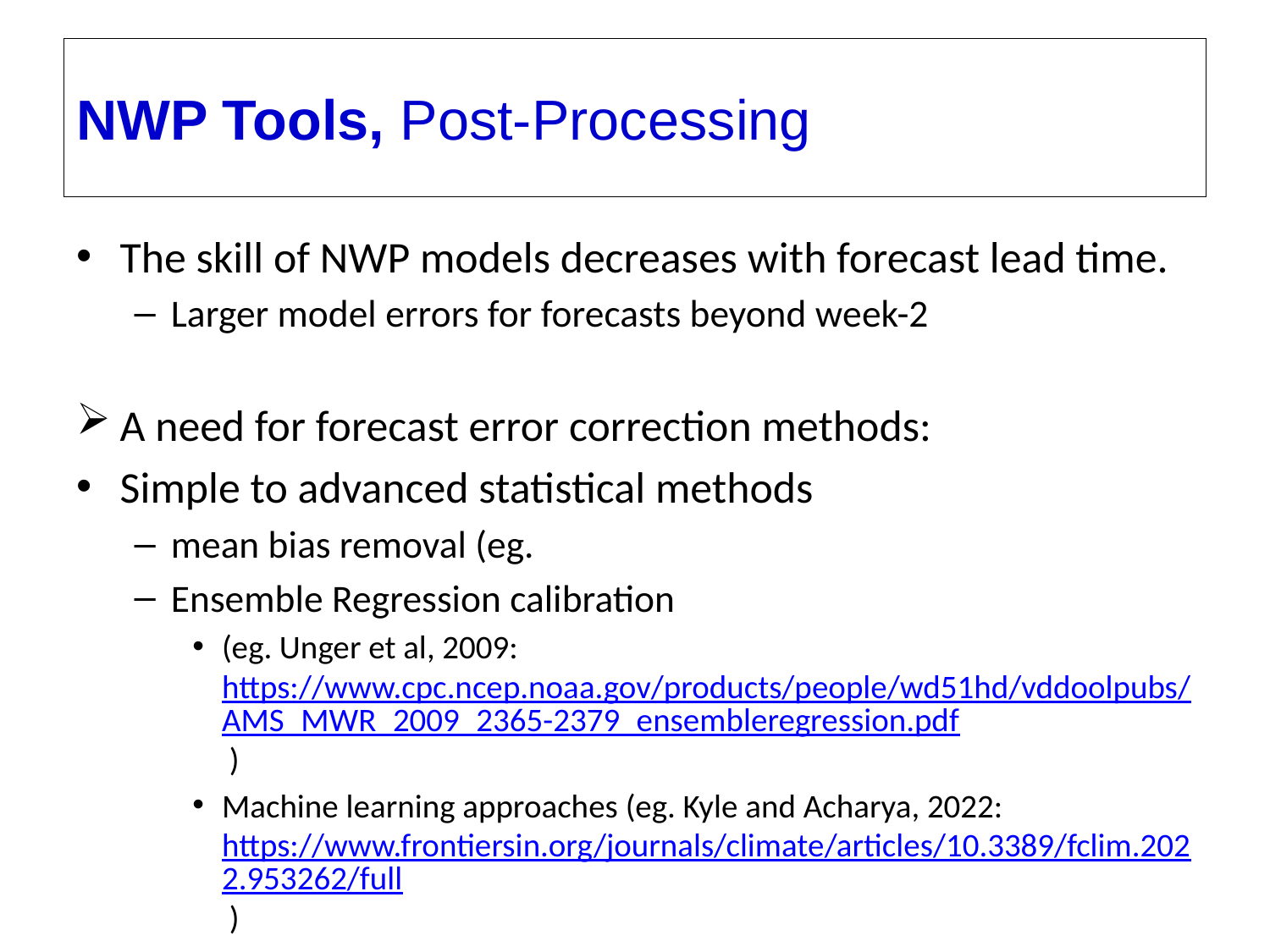

# NWP Tools, Post-Processing
The skill of NWP models decreases with forecast lead time.
Larger model errors for forecasts beyond week-2

A need for forecast error correction methods:
Simple to advanced statistical methods
mean bias removal (eg.
Ensemble Regression calibration
(eg. Unger et al, 2009:  https://www.cpc.ncep.noaa.gov/products/people/wd51hd/vddoolpubs/AMS_MWR_2009_2365-2379_ensembleregression.pdf )
Machine learning approaches (eg. Kyle and Acharya, 2022: https://www.frontiersin.org/journals/climate/articles/10.3389/fclim.2022.953262/full )